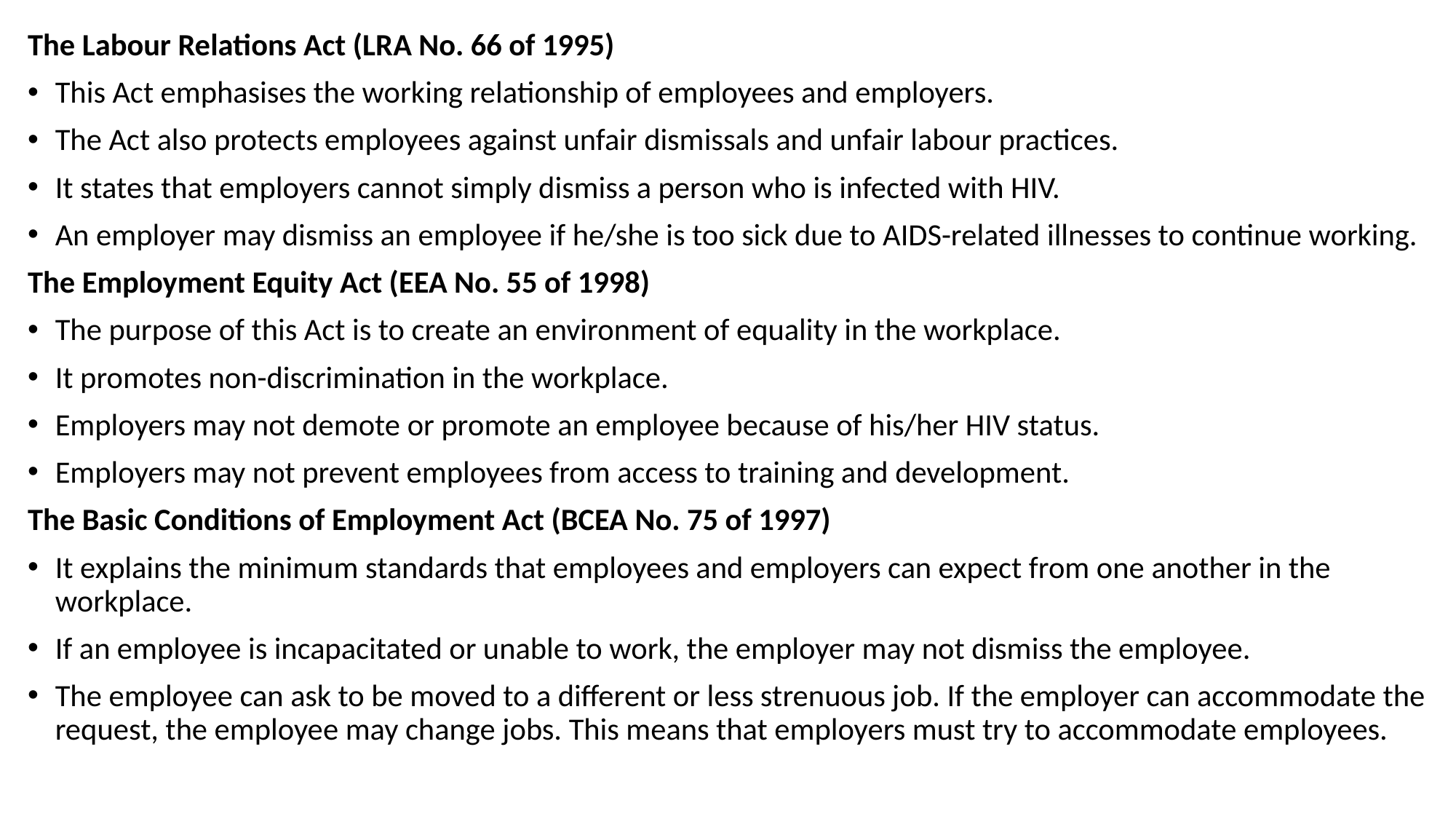

The Labour Relations Act (LRA No. 66 of 1995)
This Act emphasises the working relationship of employees and employers.
The Act also protects employees against unfair dismissals and unfair labour practices.
It states that employers cannot simply dismiss a person who is infected with HIV.
An employer may dismiss an employee if he/she is too sick due to AIDS-related illnesses to continue working.
The Employment Equity Act (EEA No. 55 of 1998)
The purpose of this Act is to create an environment of equality in the workplace.
It promotes non-discrimination in the workplace.
Employers may not demote or promote an employee because of his/her HIV status.
Employers may not prevent employees from access to training and development.
The Basic Conditions of Employment Act (BCEA No. 75 of 1997)
It explains the minimum standards that employees and employers can expect from one another in the workplace.
If an employee is incapacitated or unable to work, the employer may not dismiss the employee.
The employee can ask to be moved to a different or less strenuous job. If the employer can accommodate the request, the employee may change jobs. This means that employers must try to accommodate employees.